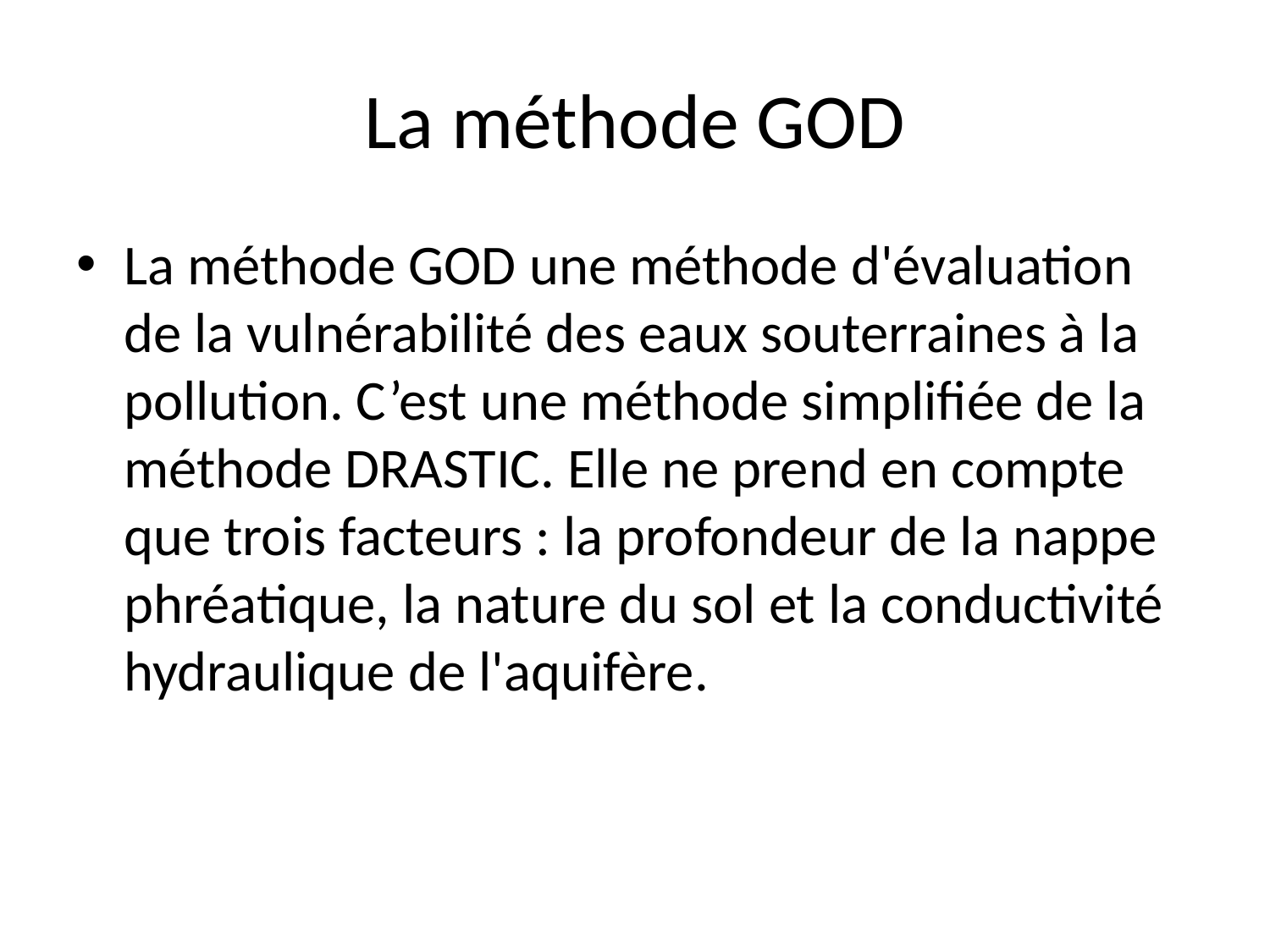

# La méthode GOD
La méthode GOD une méthode d'évaluation de la vulnérabilité des eaux souterraines à la pollution. C’est une méthode simplifiée de la méthode DRASTIC. Elle ne prend en compte que trois facteurs : la profondeur de la nappe phréatique, la nature du sol et la conductivité hydraulique de l'aquifère.